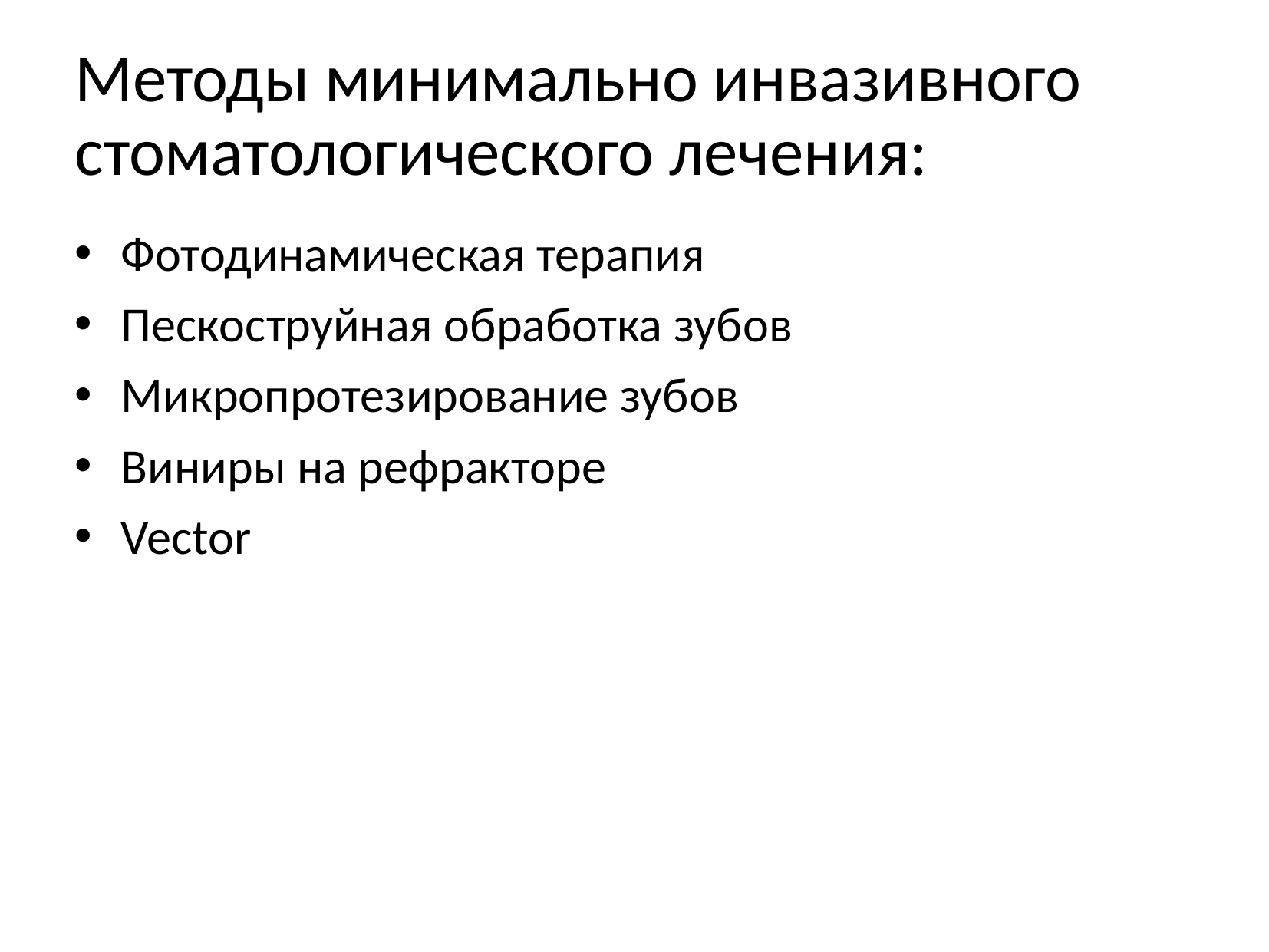

# Методы минимально инвазивного стоматологического лечения:
Фотодинамическая терапия
Пескоструйная обработка зубов
Микропротезирование зубов
Виниры на рефракторе
Vector